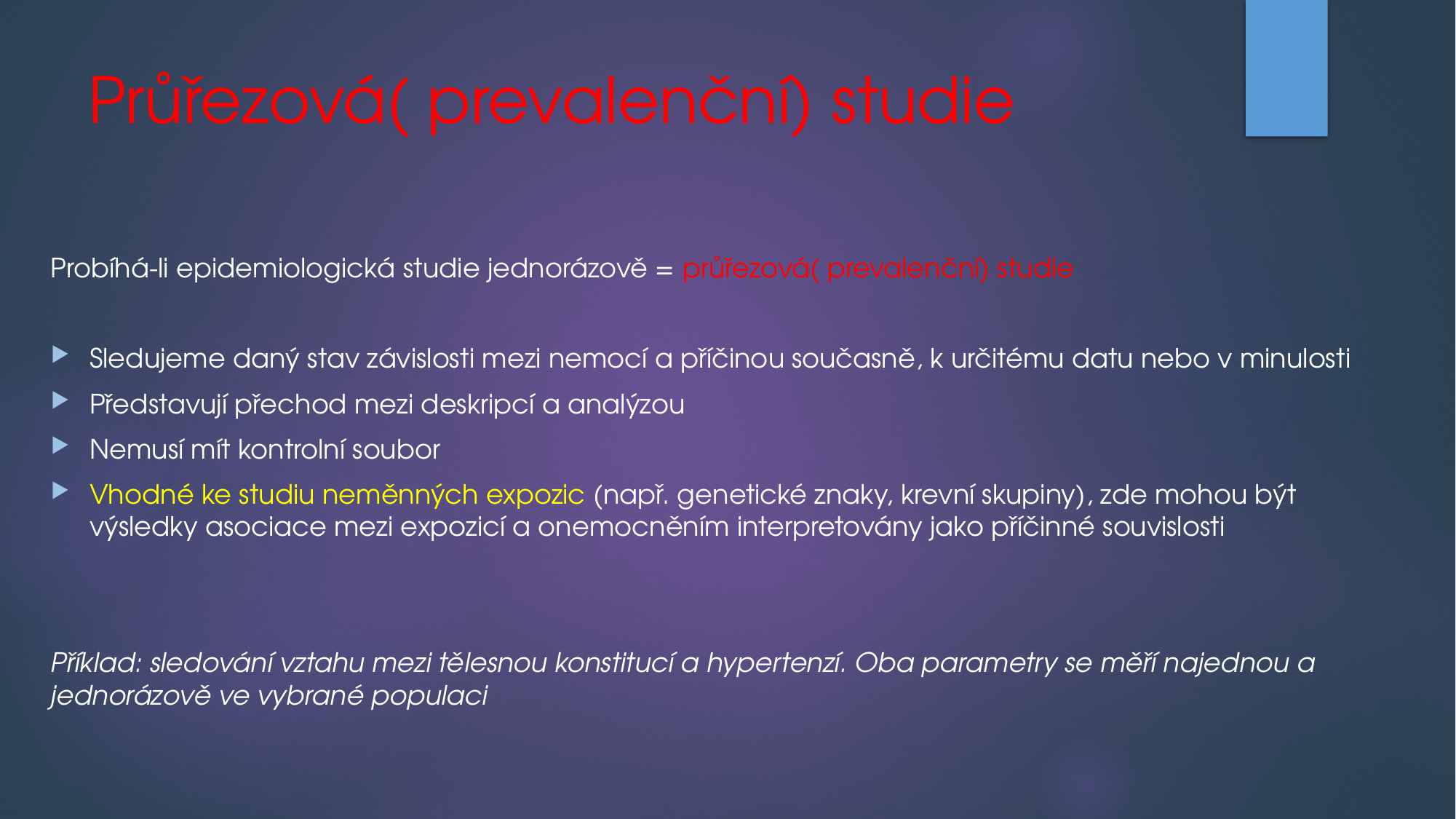

# Průřezová( prevalenční) studie
Probíhá-li epidemiologická studie jednorázově = průřezová( prevalenční) studie

Sledujeme daný stav závislosti mezi nemocí a příčinou současně, k určitému datu nebo v minulosti
Představují přechod mezi deskripcí a analýzou
Nemusí mít kontrolní soubor
Vhodné ke studiu neměnných expozic (např. genetické znaky, krevní skupiny), zde mohou být výsledky asociace mezi expozicí a onemocněním interpretovány jako příčinné souvislosti

Příklad: sledování vztahu mezi tělesnou konstitucí a hypertenzí. Oba parametry se měří najednou a jednorázově ve vybrané populaci